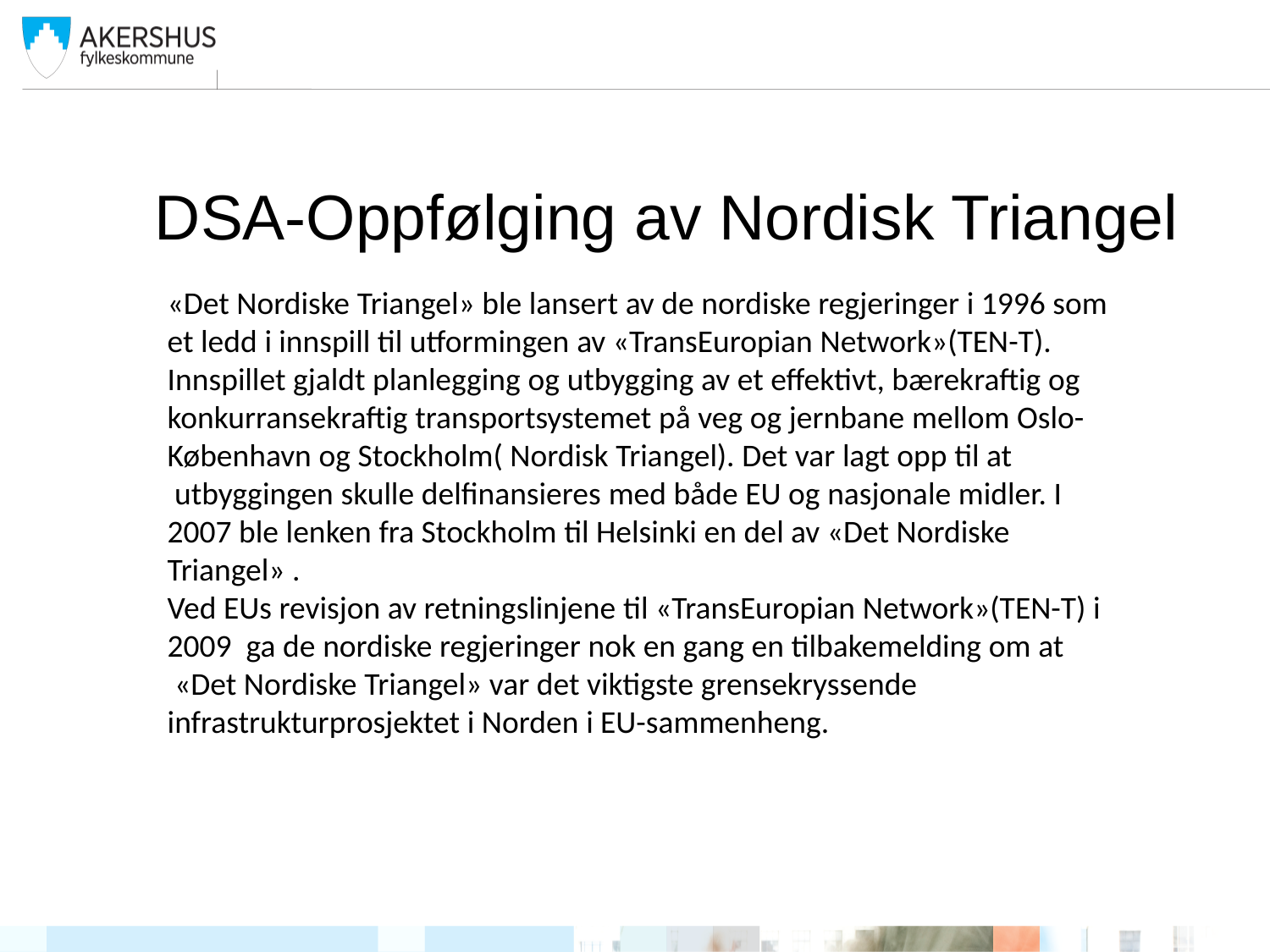

# DSA-Oppfølging av Nordisk Triangel
«Det Nordiske Triangel» ble lansert av de nordiske regjeringer i 1996 som et ledd i innspill til utformingen av «TransEuropian Network»(TEN-T). Innspillet gjaldt planlegging og utbygging av et effektivt, bærekraftig og konkurransekraftig transportsystemet på veg og jernbane mellom Oslo-København og Stockholm( Nordisk Triangel). Det var lagt opp til at  utbyggingen skulle delfinansieres med både EU og nasjonale midler. I 2007 ble lenken fra Stockholm til Helsinki en del av «Det Nordiske Triangel» .
Ved EUs revisjon av retningslinjene til «TransEuropian Network»(TEN-T) i 2009  ga de nordiske regjeringer nok en gang en tilbakemelding om at  «Det Nordiske Triangel» var det viktigste grensekryssende infrastrukturprosjektet i Norden i EU-sammenheng.